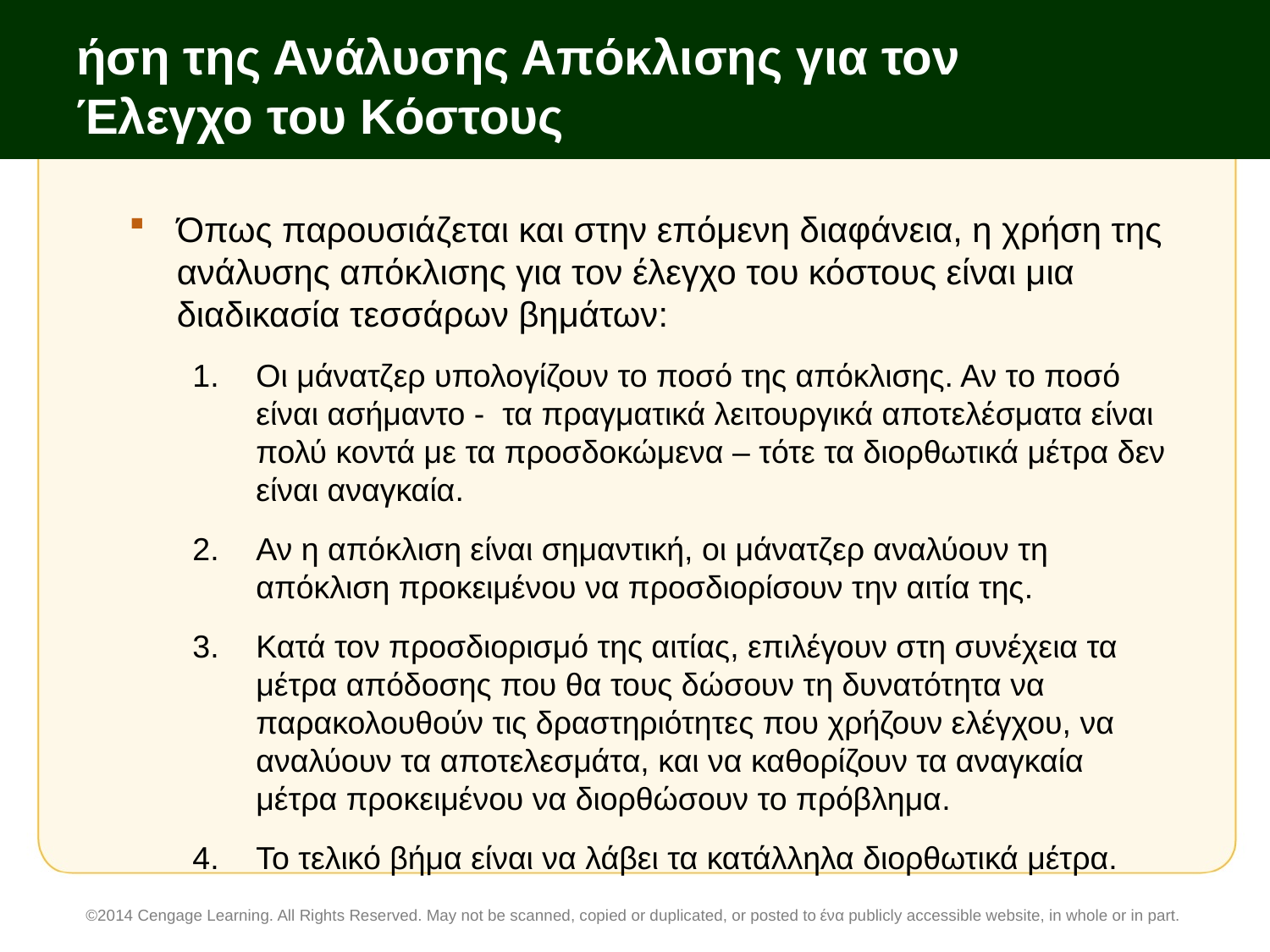

# ήση της Ανάλυσης Απόκλισης για τον Έλεγχο του Κόστους
Όπως παρουσιάζεται και στην επόμενη διαφάνεια, η χρήση της ανάλυσης απόκλισης για τον έλεγχο του κόστους είναι μια διαδικασία τεσσάρων βημάτων:
Οι μάνατζερ υπολογίζουν το ποσό της απόκλισης. Αν το ποσό είναι ασήμαντο -  τα πραγματικά λειτουργικά αποτελέσματα είναι πολύ κοντά με τα προσδοκώμενα – τότε τα διορθωτικά μέτρα δεν είναι αναγκαία.
Αν η απόκλιση είναι σημαντική, οι μάνατζερ αναλύουν τη απόκλιση προκειμένου να προσδιορίσουν την αιτία της.
Κατά τον προσδιορισμό της αιτίας, επιλέγουν στη συνέχεια τα μέτρα απόδοσης που θα τους δώσουν τη δυνατότητα να παρακολουθούν τις δραστηριότητες που χρήζουν ελέγχου, να αναλύουν τα αποτελεσμάτα, και να καθορίζουν τα αναγκαία μέτρα προκειμένου να διορθώσουν το πρόβλημα.
Το τελικό βήμα είναι να λάβει τα κατάλληλα διορθωτικά μέτρα.
©2014 Cengage Learning. All Rights Reserved. May not be scanned, copied or duplicated, or posted to ένα publicly accessible website, in whole or in part.